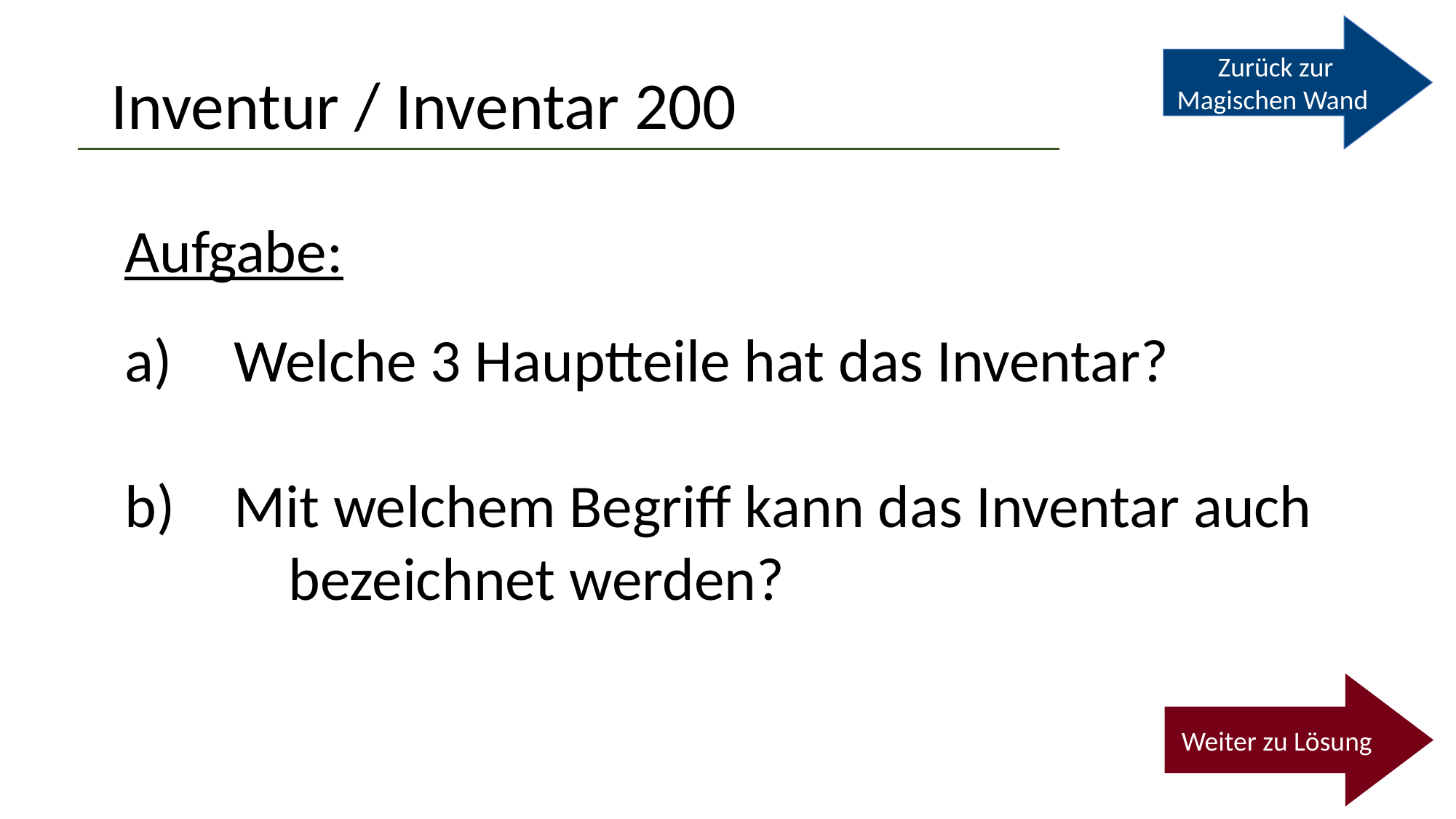

Zurück zur Magischen Wand
# Inventur / Inventar 200
Aufgabe:

    Welche 3 Hauptteile hat das Inventar?

    Mit welchem Begriff kann das Inventar auch 	bezeichnet werden?

Weiter zu Lösung